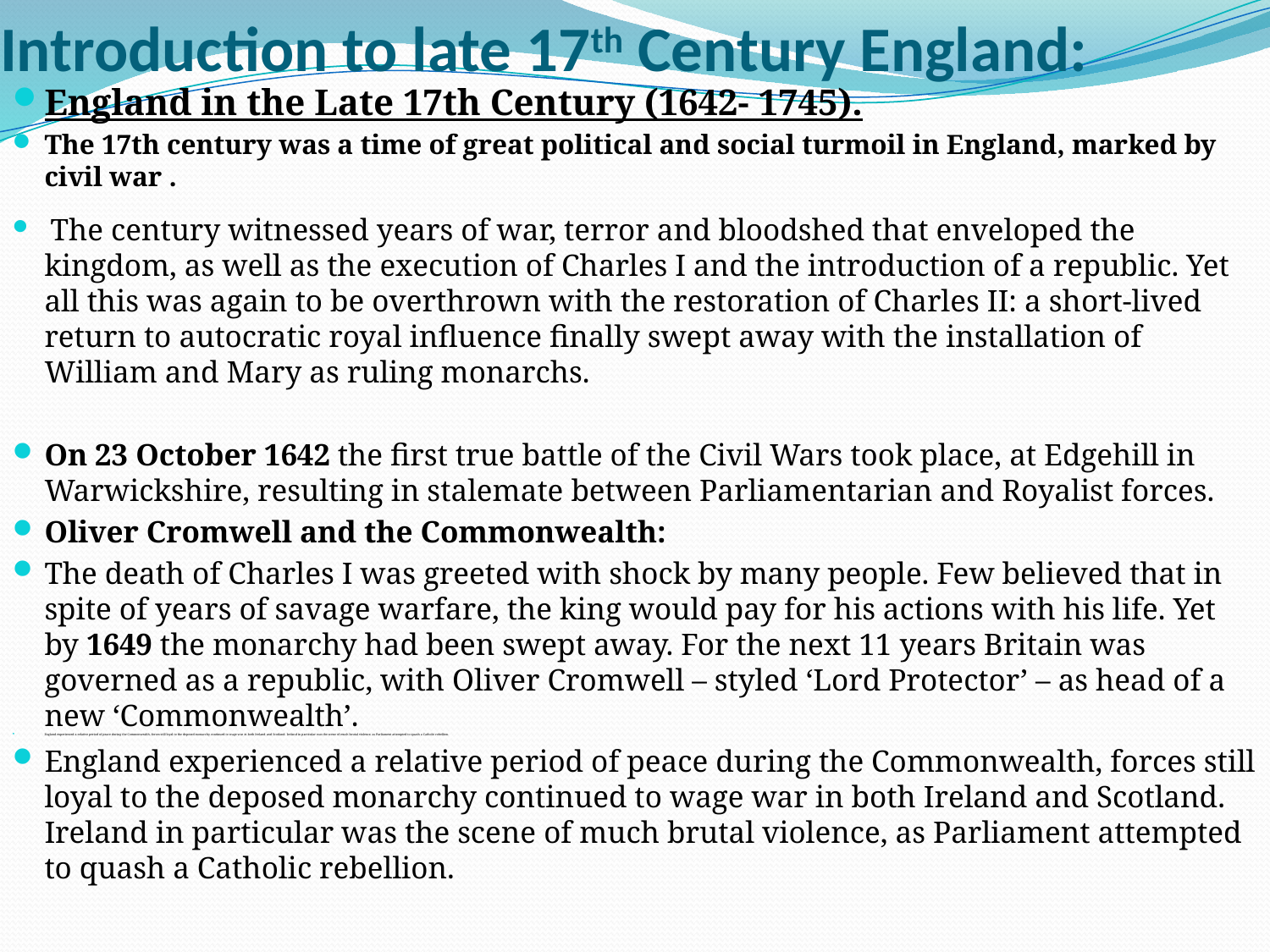

# Introduction to late 17th Century England:
England in the Late 17th Century (1642- 1745).
The 17th century was a time of great political and social turmoil in England, marked by civil war .

 The century witnessed years of war, terror and bloodshed that enveloped the kingdom, as well as the execution of Charles I and the introduction of a republic. Yet all this was again to be overthrown with the restoration of Charles II: a short-lived return to autocratic royal influence finally swept away with the installation of William and Mary as ruling monarchs.

On 23 October 1642 the first true battle of the Civil Wars took place, at Edgehill in Warwickshire, resulting in stalemate between Parliamentarian and Royalist forces.
Oliver Cromwell and the Commonwealth:
The death of Charles I was greeted with shock by many people. Few believed that in spite of years of savage warfare, the king would pay for his actions with his life. Yet by 1649 the monarchy had been swept away. For the next 11 years Britain was governed as a republic, with Oliver Cromwell – styled ‘Lord Protector’ – as head of a new ‘Commonwealth’.
England experienced a relative period of peace during the Commonwealth, forces still loyal to the deposed monarchy continued to wage war in both Ireland and Scotland. Ireland in particular was the scene of much brutal violence, as Parliament attempted to quash a Catholic rebellion.
England experienced a relative period of peace during the Commonwealth, forces still loyal to the deposed monarchy continued to wage war in both Ireland and Scotland. Ireland in particular was the scene of much brutal violence, as Parliament attempted to quash a Catholic rebellion.